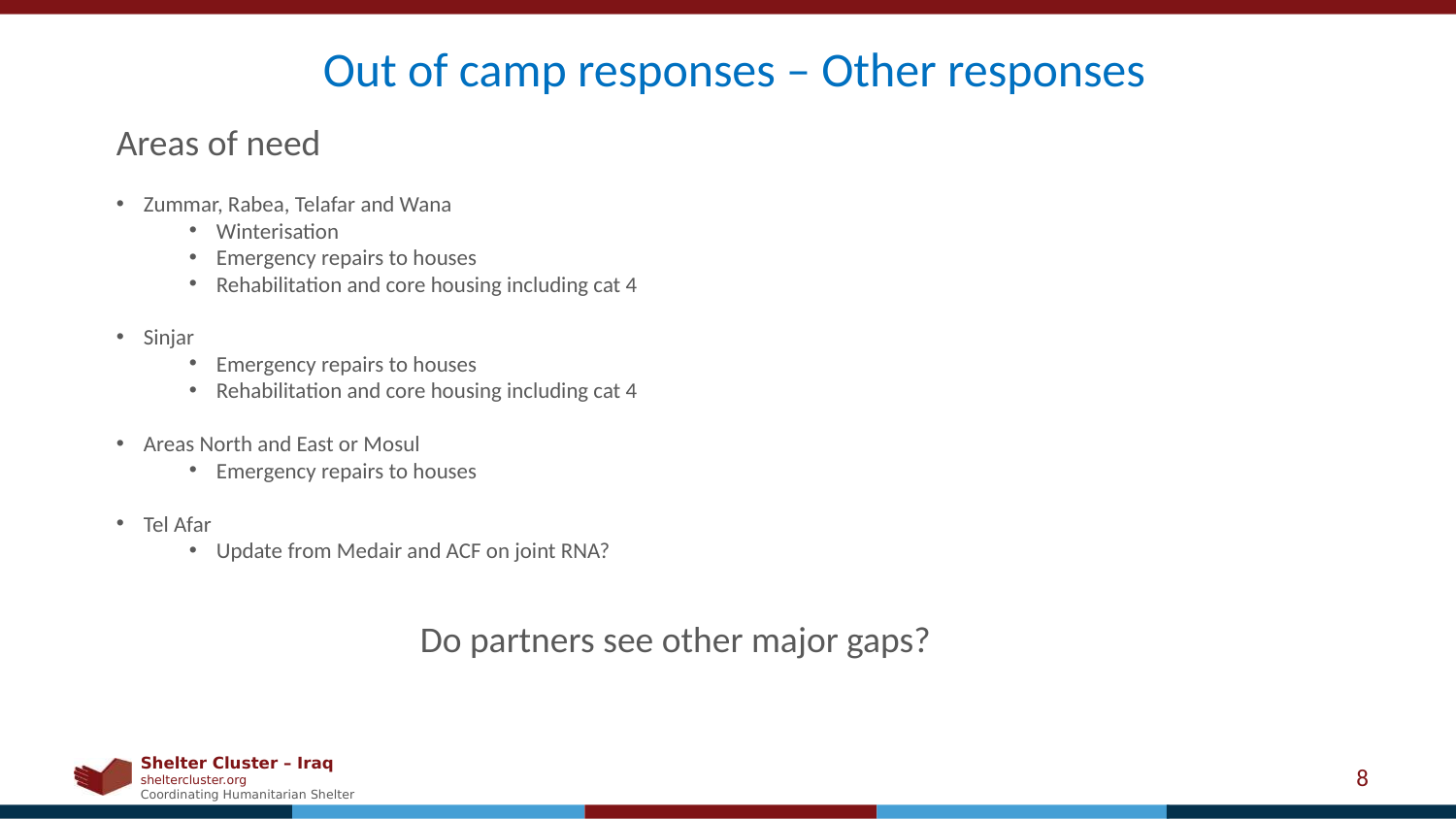

Out of camp responses – Other responses

Areas of need

Zummar, Rabea, Telafar and Wana
Winterisation
Emergency repairs to houses
Rehabilitation and core housing including cat 4

Sinjar
Emergency repairs to houses
Rehabilitation and core housing including cat 4

Areas North and East or Mosul
Emergency repairs to houses

Tel Afar
Update from Medair and ACF on joint RNA?

Do partners see other major gaps?

8